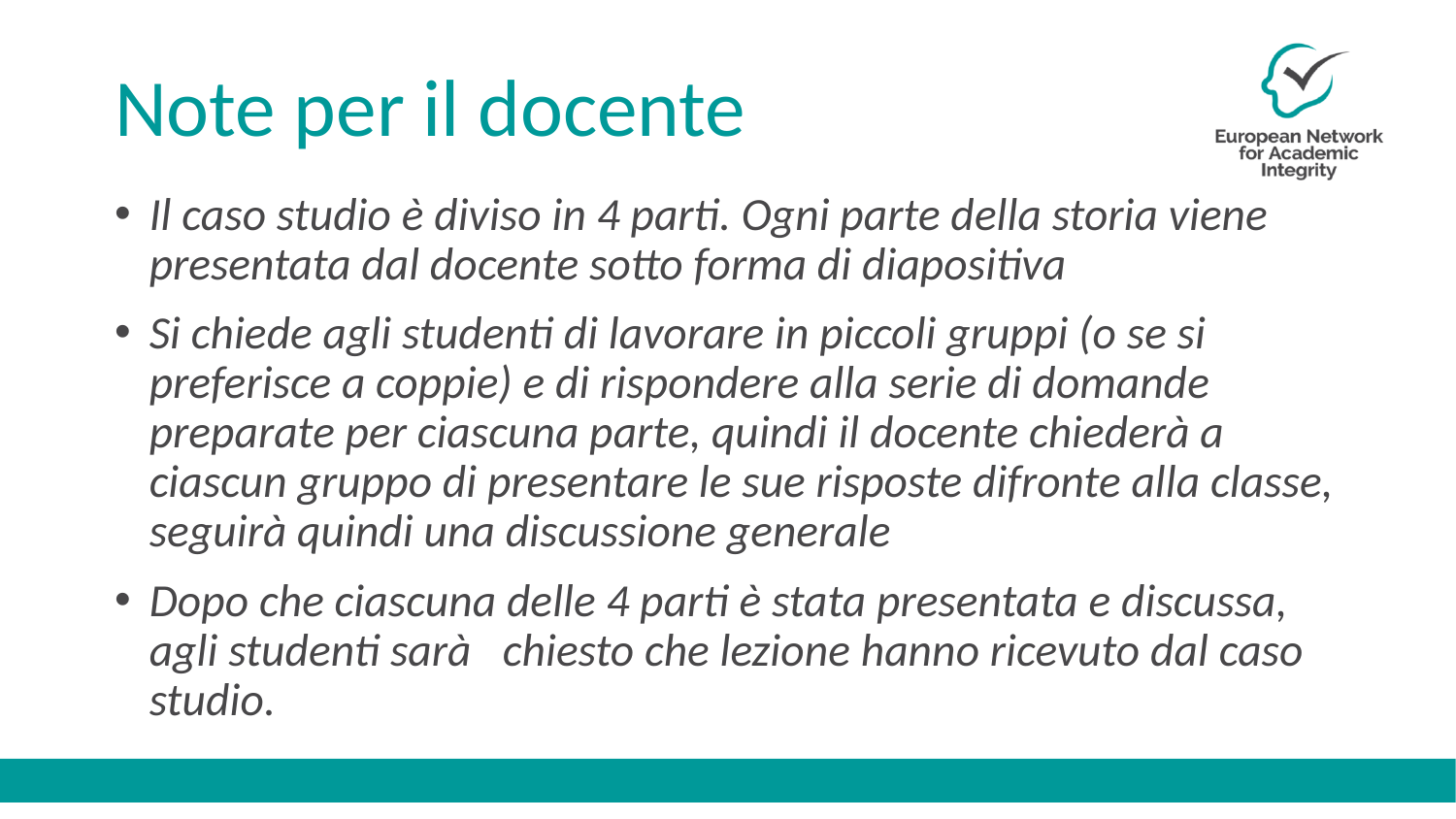

# Note per il docente
Il caso studio è diviso in 4 parti. Ogni parte della storia viene presentata dal docente sotto forma di diapositiva
Si chiede agli studenti di lavorare in piccoli gruppi (o se si preferisce a coppie) e di rispondere alla serie di domande  preparate per ciascuna parte, quindi il docente chiederà a ciascun gruppo di presentare le sue risposte difronte alla classe, seguirà quindi una discussione generale
Dopo che ciascuna delle 4 parti è stata presentata e discussa, agli studenti sarà   chiesto che lezione hanno ricevuto dal caso studio.